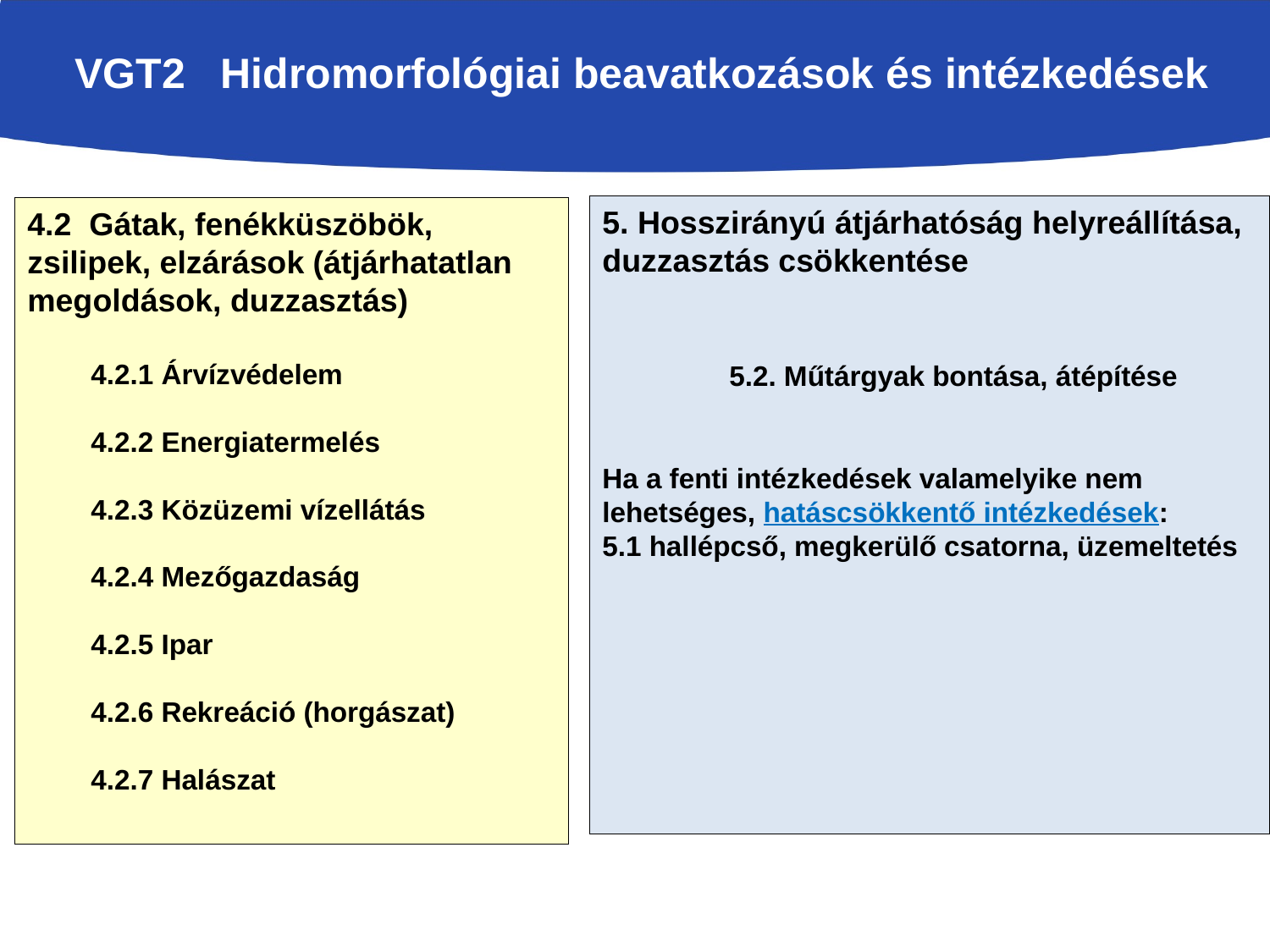

# VGT2   Hidromorfológiai beavatkozások és intézkedések
5. Hosszirányú átjárhatóság helyreállítása, duzzasztás csökkentése

	5.2. Műtárgyak bontása, átépítése

Ha a fenti intézkedések valamelyike nem lehetséges, hatáscsökkentő intézkedések:
5.1 hallépcső, megkerülő csatorna, üzemeltetés

4.2  Gátak, fenékküszöbök, zsilipek, elzárások (átjárhatatlan megoldások, duzzasztás)

4.2.1 Árvízvédelem

4.2.2 Energiatermelés

4.2.3 Közüzemi vízellátás

4.2.4 Mezőgazdaság

4.2.5 Ipar

4.2.6 Rekreáció (horgászat)

4.2.7 Halászat